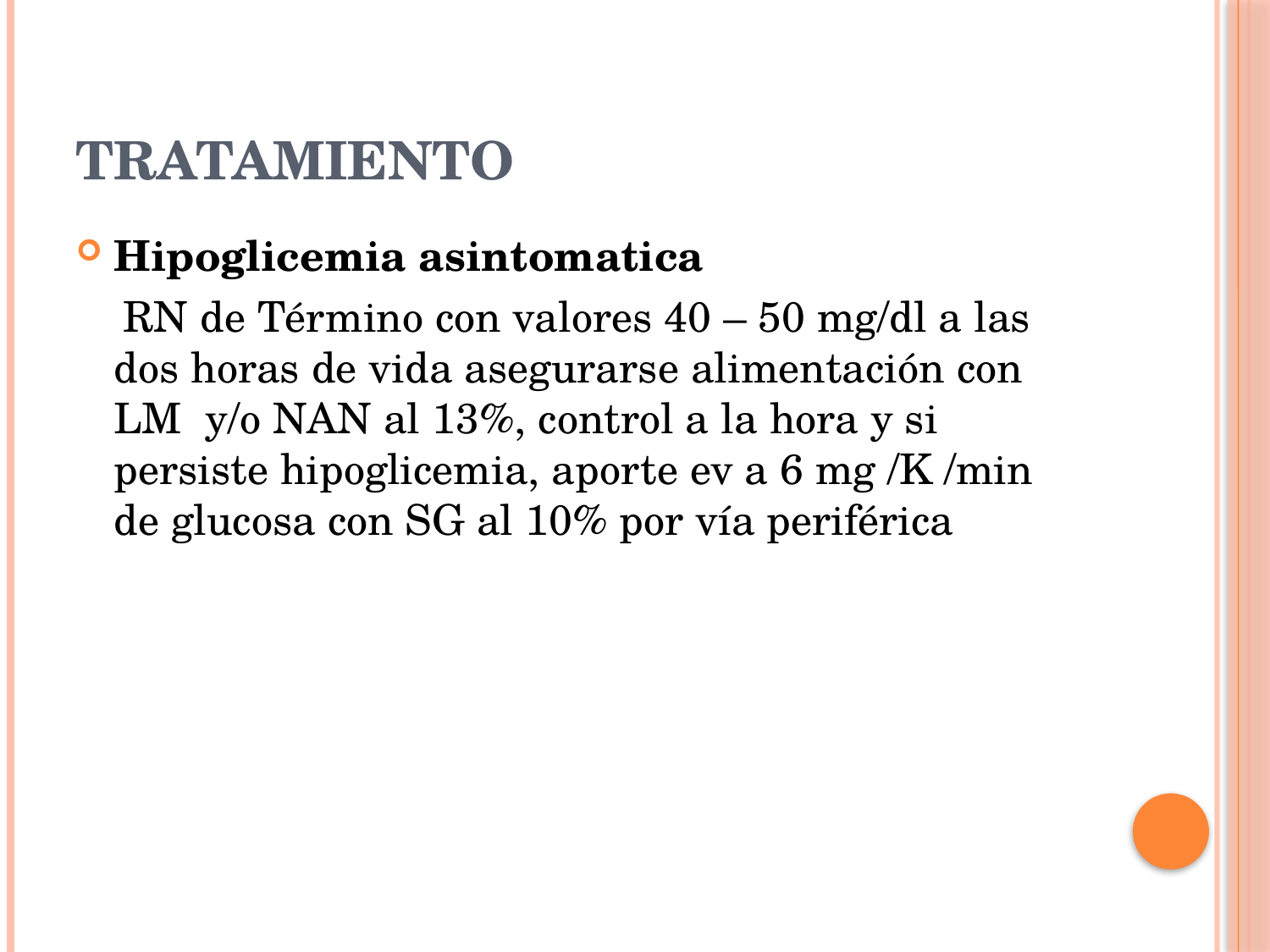

# Tratamiento
Hipoglicemia asintomatica
    RN de Término con valores 40 – 50 mg/dl a las dos horas de vida asegurarse alimentación con LM  y/o NAN al 13%, control a la hora y si persiste hipoglicemia, aporte ev a 6 mg /K /min de glucosa con SG al 10% por vía periférica